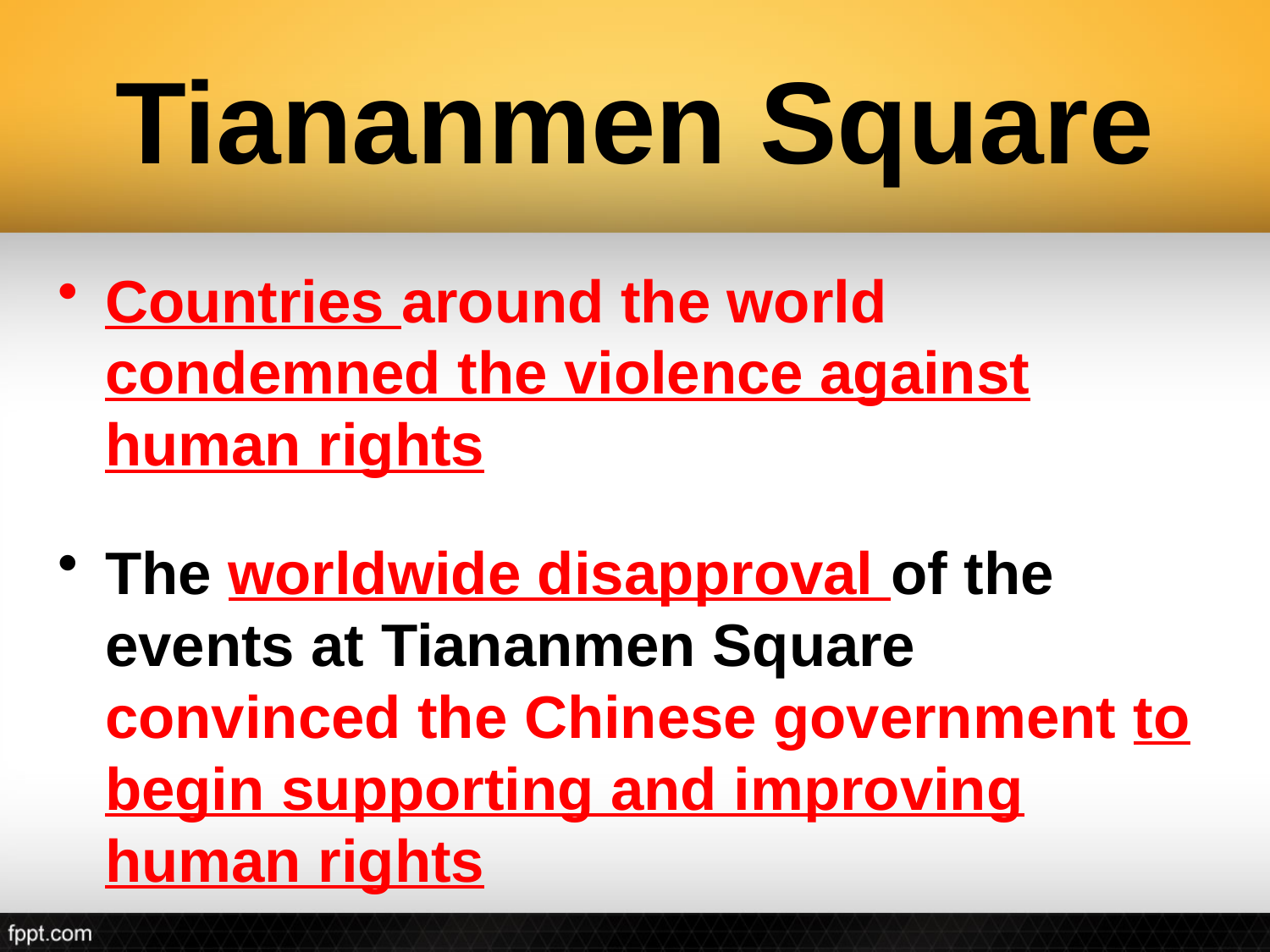

# Tiananmen Square
Countries around the world condemned the violence against human rights

The worldwide disapproval of the events at Tiananmen Square convinced the Chinese government to begin supporting and improving human rights